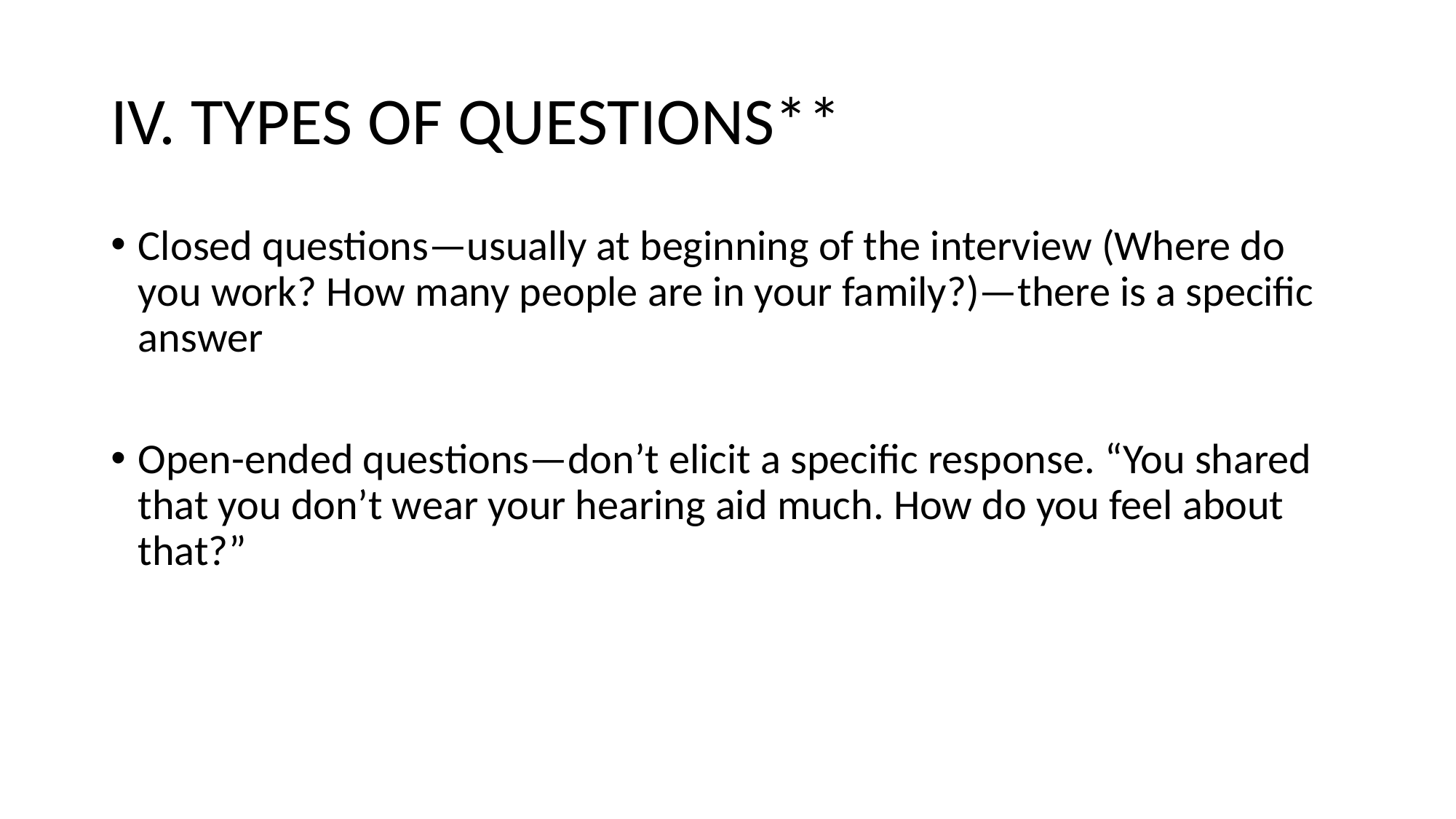

# IV. TYPES OF QUESTIONS**
Closed questions—usually at beginning of the interview (Where do you work? How many people are in your family?)—there is a specific answer

Open-ended questions—don’t elicit a specific response. “You shared that you don’t wear your hearing aid much. How do you feel about that?”